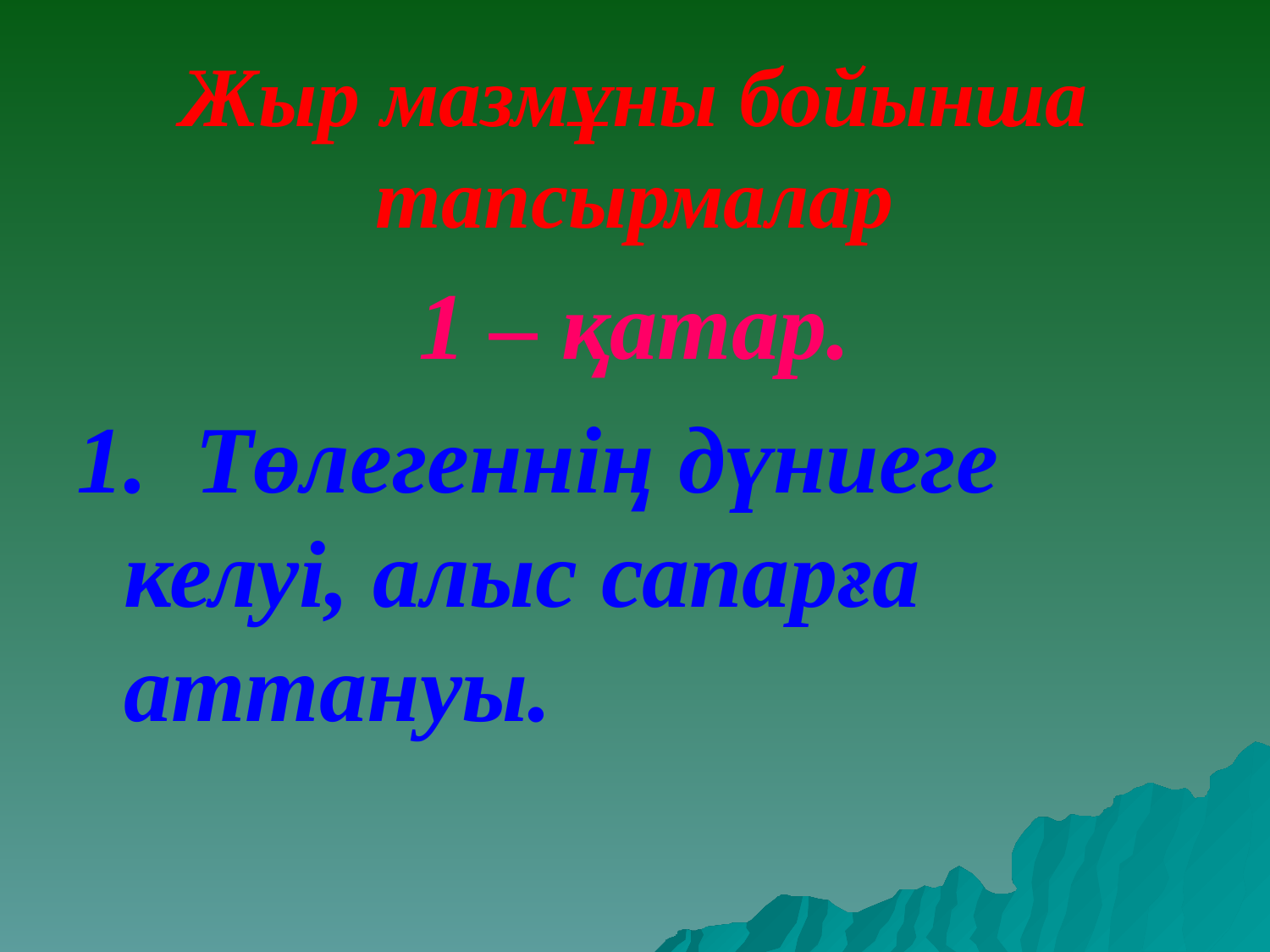

# Жыр мазмұны бойынша тапсырмалар
1 – қатар.
1.  Төлегеннің дүниеге келуі, алыс сапарға аттануы.